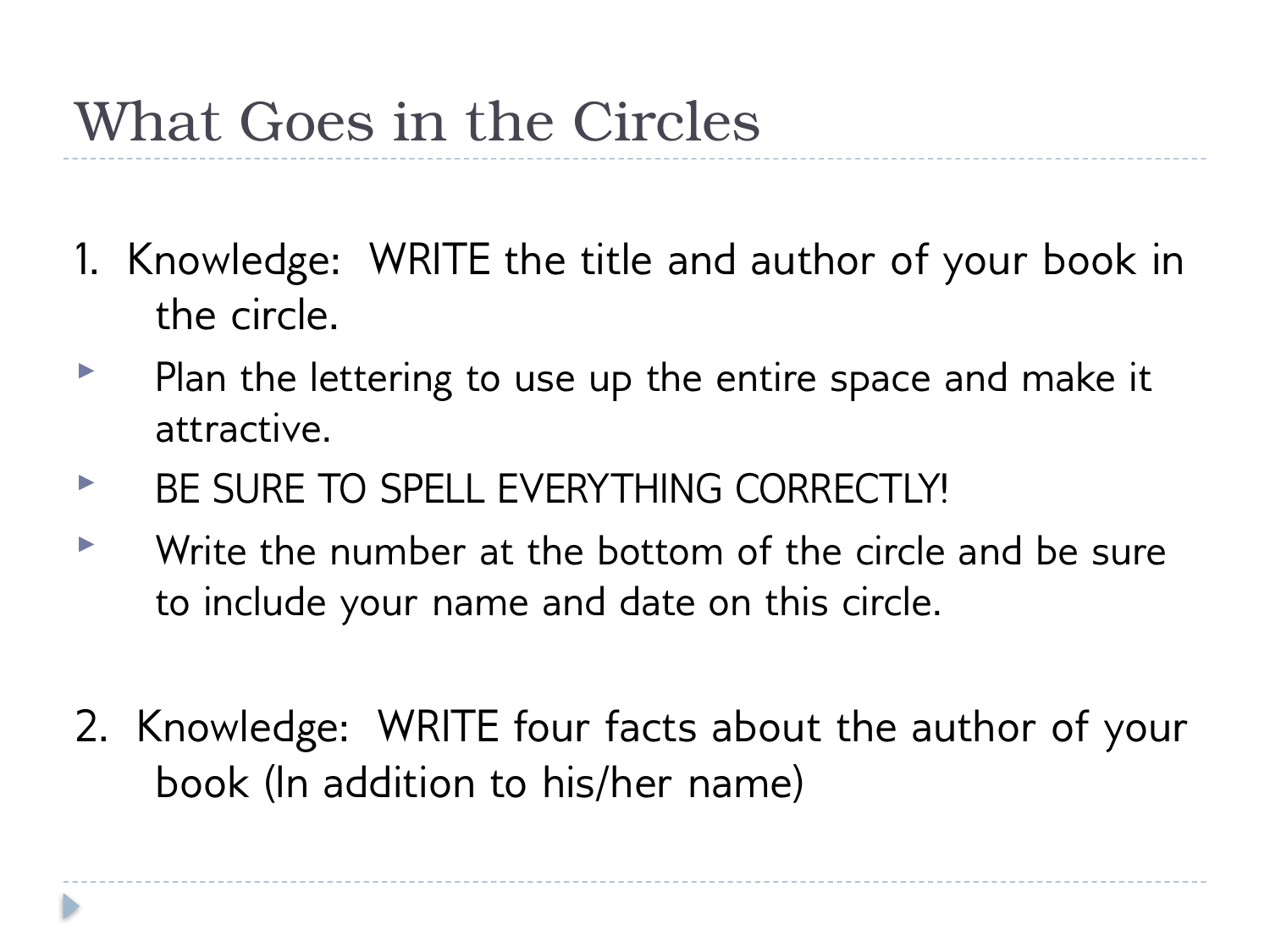

# What Goes in the Circles
1.  Knowledge:  WRITE the title and author of your book in the circle.
Plan the lettering to use up the entire space and make it attractive.
BE SURE TO SPELL EVERYTHING CORRECTLY!
Write the number at the bottom of the circle and be sure to include your name and date on this circle.

2.  Knowledge:  WRITE four facts about the author of your book (In addition to his/her name)